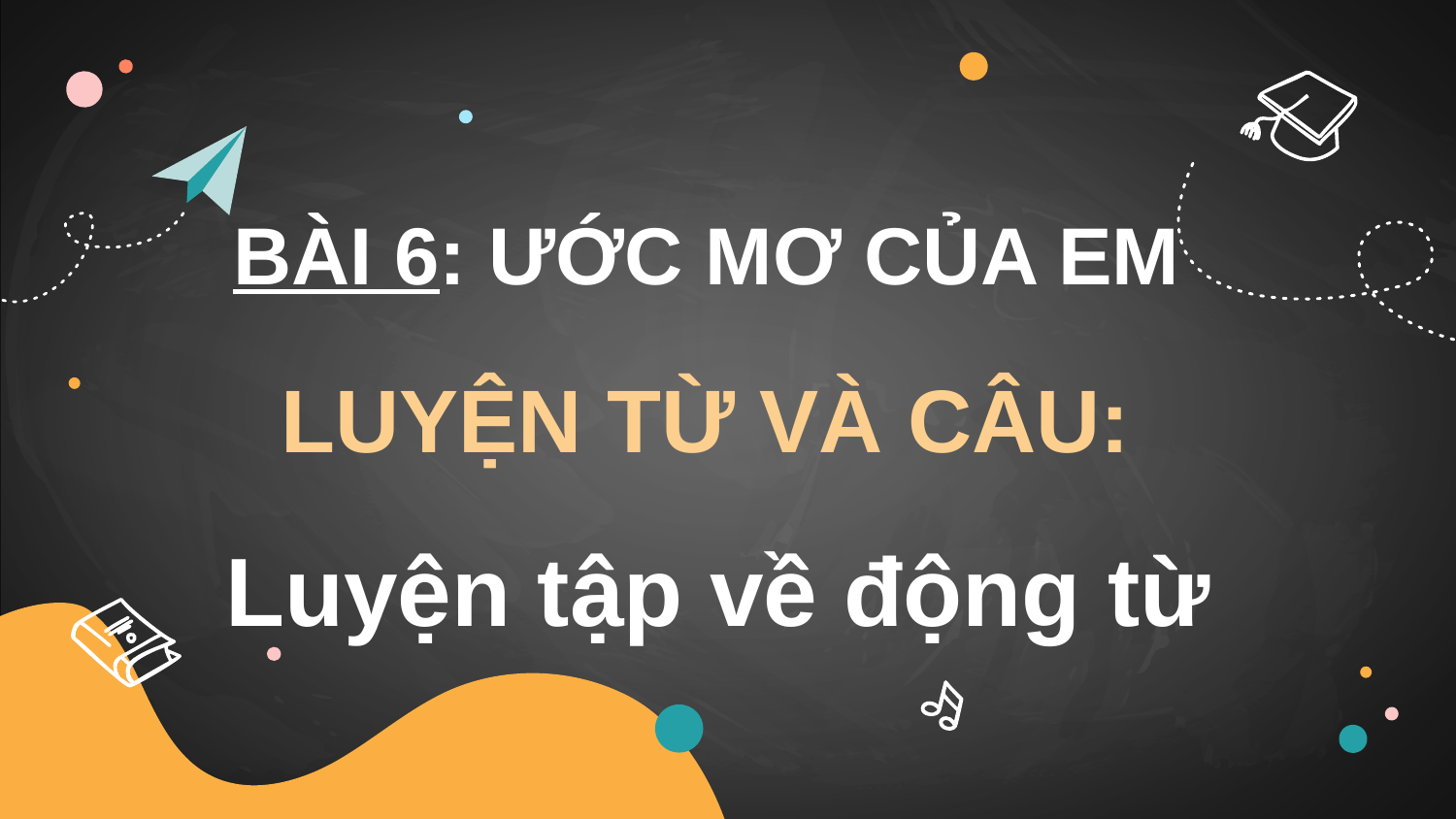

BÀI 6: ƯỚC MƠ CỦA EM
LUYỆN TỪ VÀ CÂU:
Luyện tập về động từ